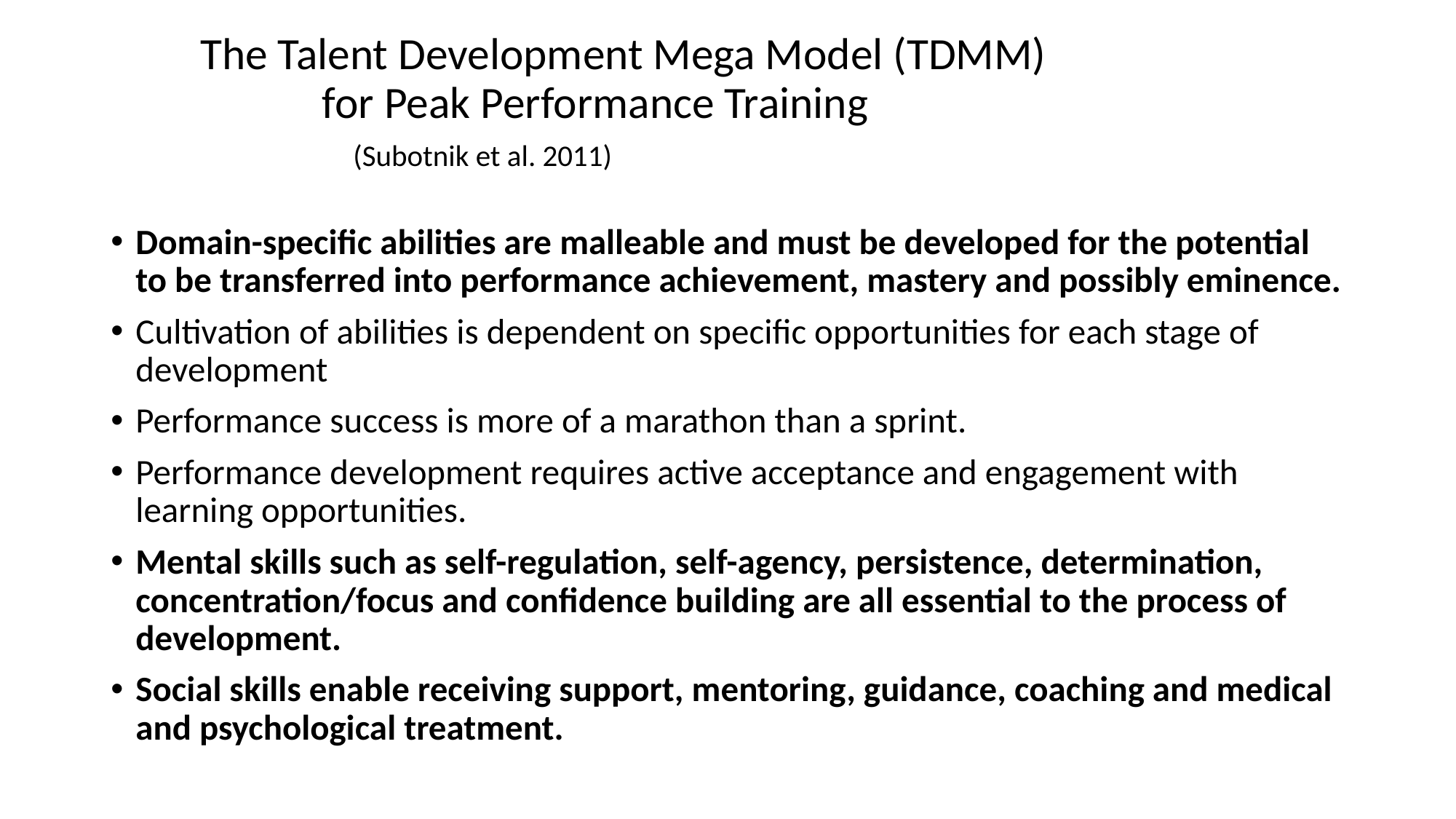

# The Talent Development Mega Model (TDMM) for Peak Performance Training (Subotnik et al. 2011)
Domain-specific abilities are malleable and must be developed for the potential to be transferred into performance achievement, mastery and possibly eminence.
Cultivation of abilities is dependent on specific opportunities for each stage of development
Performance success is more of a marathon than a sprint.
Performance development requires active acceptance and engagement with learning opportunities.
Mental skills such as self-regulation, self-agency, persistence, determination, concentration/focus and confidence building are all essential to the process of development.
Social skills enable receiving support, mentoring, guidance, coaching and medical and psychological treatment.